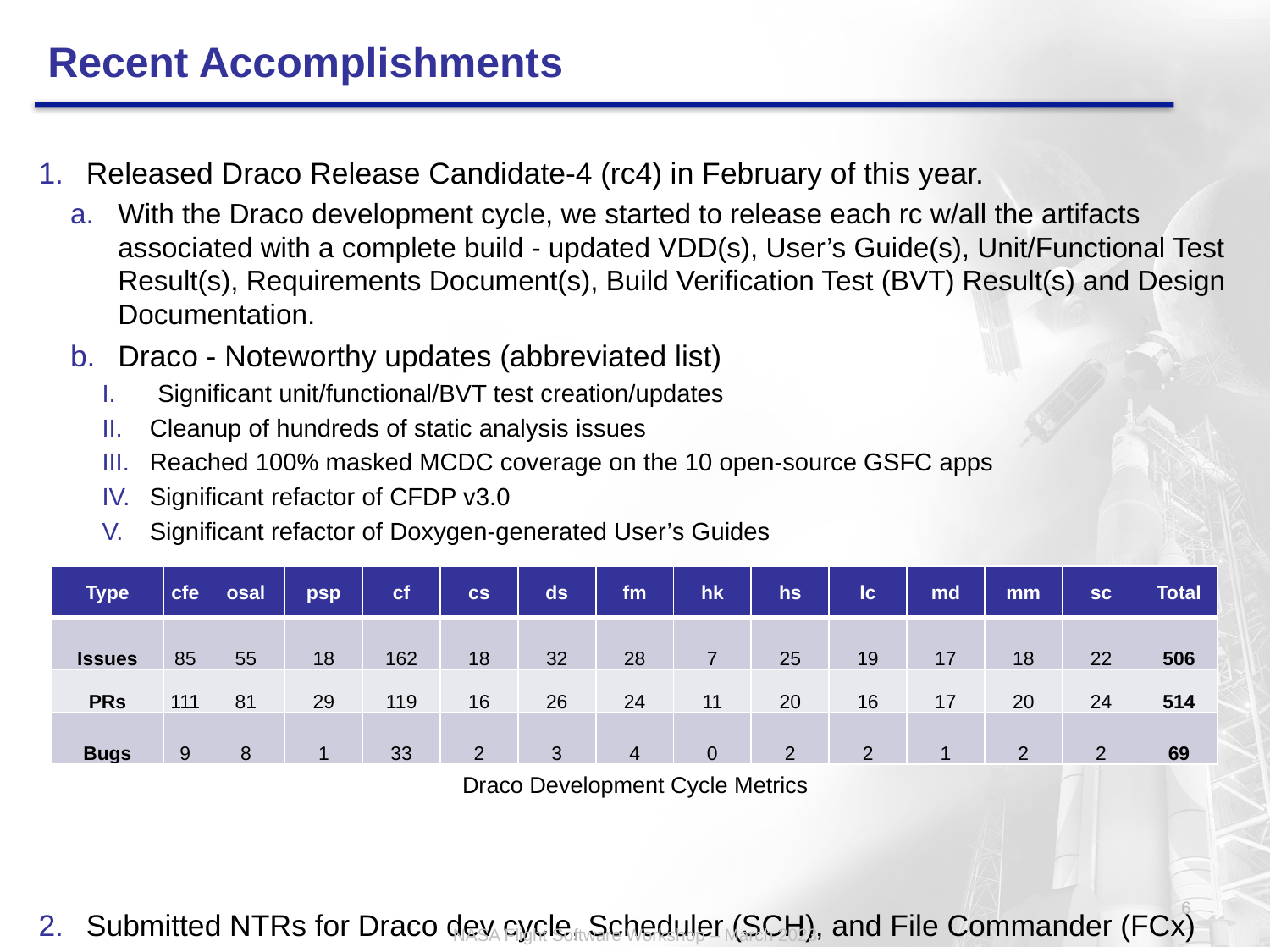

# Recent Accomplishments
Released Draco Release Candidate-4 (rc4) in February of this year.
With the Draco development cycle, we started to release each rc w/all the artifacts associated with a complete build - updated VDD(s), User’s Guide(s), Unit/Functional Test Result(s), Requirements Document(s), Build Verification Test (BVT) Result(s) and Design Documentation.
Draco - Noteworthy updates (abbreviated list)
Significant unit/functional/BVT test creation/updates
Cleanup of hundreds of static analysis issues
Reached 100% masked MCDC coverage on the 10 open-source GSFC apps
Significant refactor of CFDP v3.0
Significant refactor of Doxygen-generated User’s Guides

Submitted NTRs for Draco dev cycle, Scheduler (SCH), and File Commander (FCx)
All are planned to be open sourced under an APACHE license.
| Type | cfe | osal | psp | cf | cs | ds | fm | hk | hs | lc | md | mm | sc | Total |
| --- | --- | --- | --- | --- | --- | --- | --- | --- | --- | --- | --- | --- | --- | --- |
| Issues | 85 | 55 | 18 | 162 | 18 | 32 | 28 | 7 | 25 | 19 | 17 | 18 | 22 | 506 |
| PRs | 111 | 81 | 29 | 119 | 16 | 26 | 24 | 11 | 20 | 16 | 17 | 20 | 24 | 514 |
| Bugs | 9 | 8 | 1 | 33 | 2 | 3 | 4 | 0 | 2 | 2 | 1 | 2 | 2 | 69 |
Draco Development Cycle Metrics
6
NASA Flight Software Workshop – March 2023